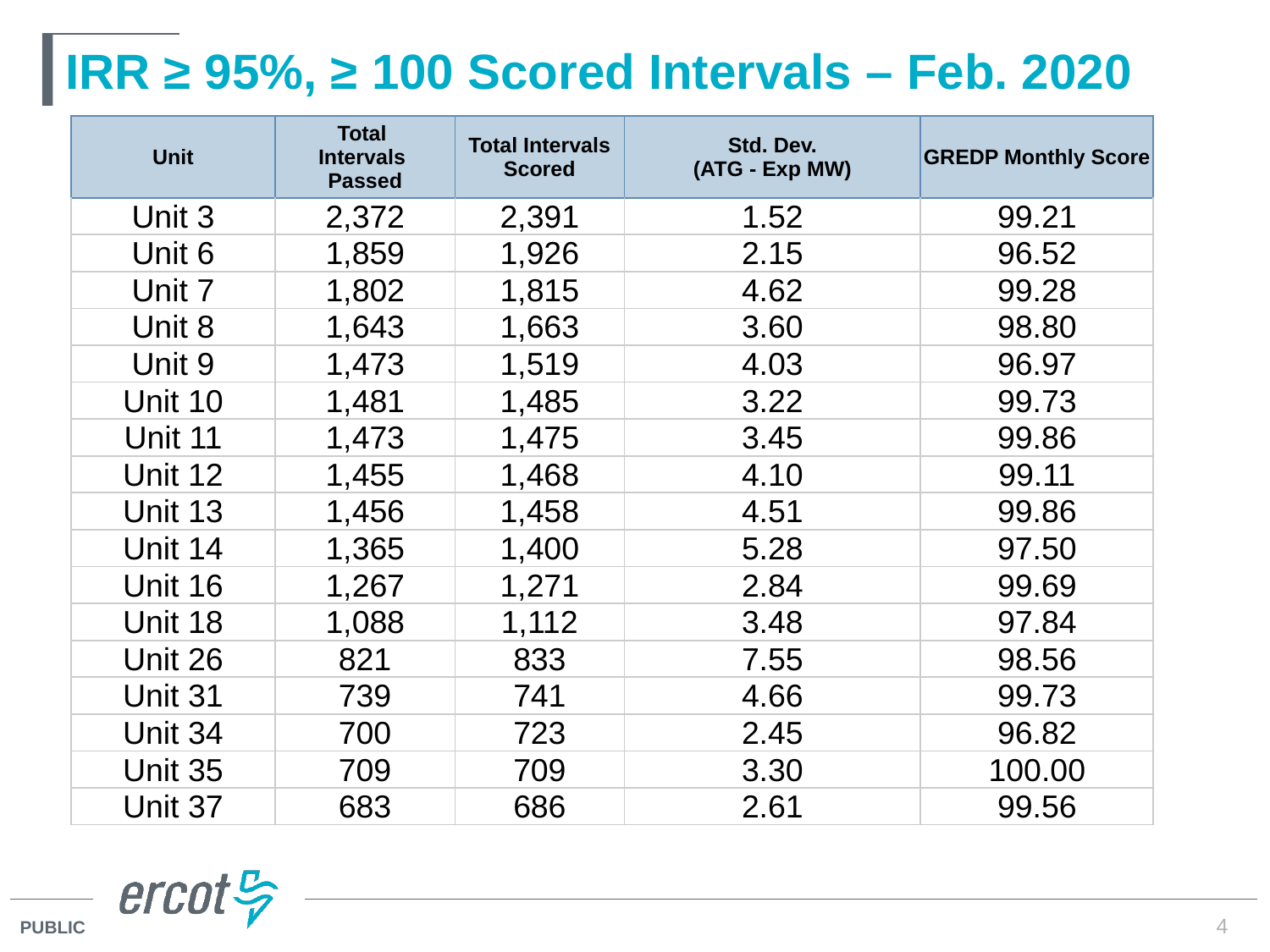

# IRR ≥ 95%, ≥ 100 Scored Intervals – Feb. 2020
| Unit | Total Intervals Passed | Total Intervals Scored | Std. Dev. (ATG - Exp MW) | GREDP Monthly Score |
| --- | --- | --- | --- | --- |
| Unit 3 | 2,372 | 2,391 | 1.52 | 99.21 |
| Unit 6 | 1,859 | 1,926 | 2.15 | 96.52 |
| Unit 7 | 1,802 | 1,815 | 4.62 | 99.28 |
| Unit 8 | 1,643 | 1,663 | 3.60 | 98.80 |
| Unit 9 | 1,473 | 1,519 | 4.03 | 96.97 |
| Unit 10 | 1,481 | 1,485 | 3.22 | 99.73 |
| Unit 11 | 1,473 | 1,475 | 3.45 | 99.86 |
| Unit 12 | 1,455 | 1,468 | 4.10 | 99.11 |
| Unit 13 | 1,456 | 1,458 | 4.51 | 99.86 |
| Unit 14 | 1,365 | 1,400 | 5.28 | 97.50 |
| Unit 16 | 1,267 | 1,271 | 2.84 | 99.69 |
| Unit 18 | 1,088 | 1,112 | 3.48 | 97.84 |
| Unit 26 | 821 | 833 | 7.55 | 98.56 |
| Unit 31 | 739 | 741 | 4.66 | 99.73 |
| Unit 34 | 700 | 723 | 2.45 | 96.82 |
| Unit 35 | 709 | 709 | 3.30 | 100.00 |
| Unit 37 | 683 | 686 | 2.61 | 99.56 |
4